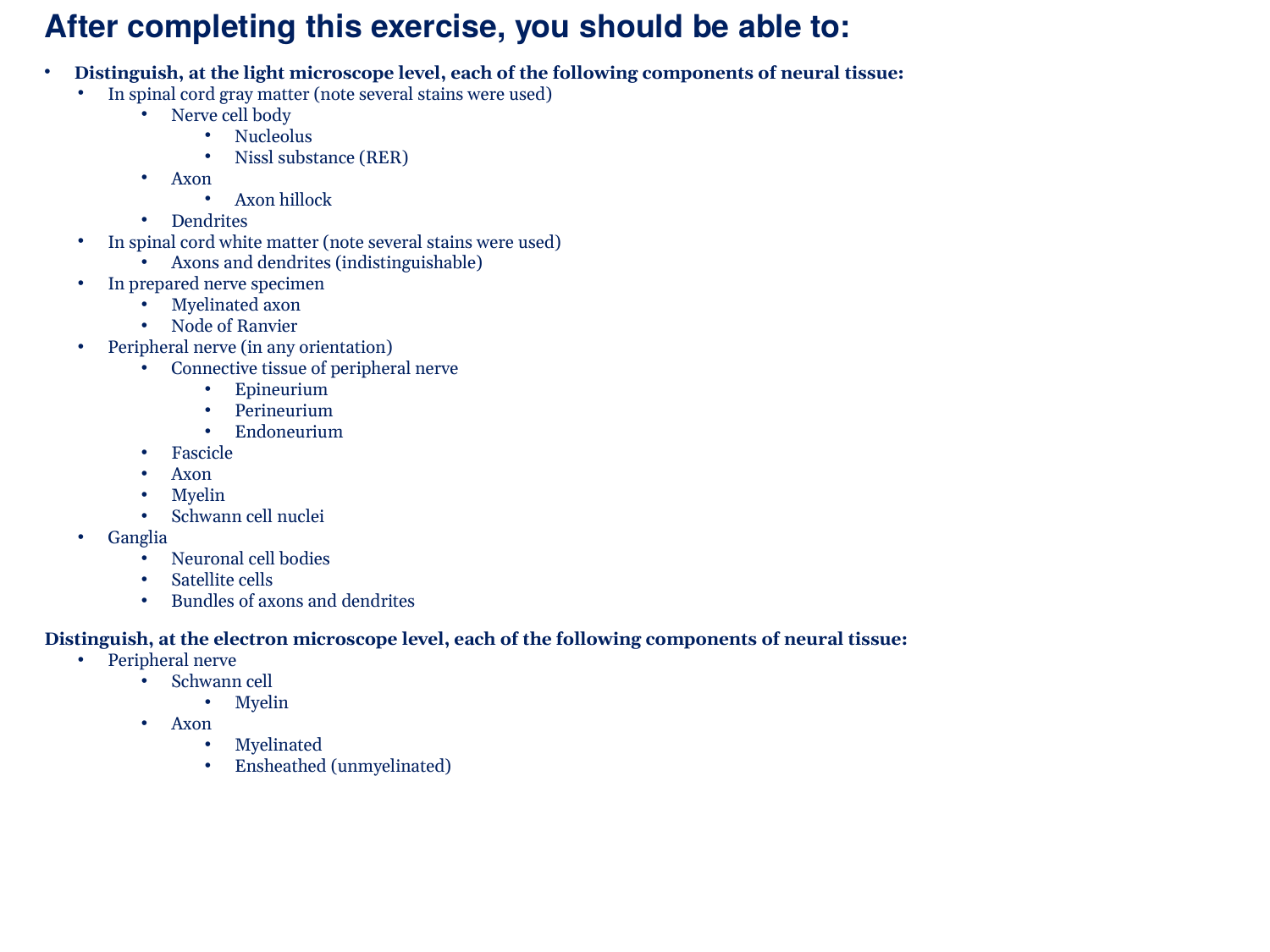

After completing this exercise, you should be able to:

Distinguish, at the light microscope level, each of the following components of neural tissue:
In spinal cord gray matter (note several stains were used)
Nerve cell body
Nucleolus
Nissl substance (RER)
Axon
Axon hillock
Dendrites
In spinal cord white matter (note several stains were used)
Axons and dendrites (indistinguishable)
In prepared nerve specimen
Myelinated axon
Node of Ranvier
Peripheral nerve (in any orientation)
Connective tissue of peripheral nerve
Epineurium
Perineurium
Endoneurium
Fascicle
Axon
Myelin
Schwann cell nuclei
Ganglia
Neuronal cell bodies
Satellite cells
Bundles of axons and dendrites

Distinguish, at the electron microscope level, each of the following components of neural tissue:
Peripheral nerve
Schwann cell
Myelin
Axon
Myelinated
Ensheathed (unmyelinated)